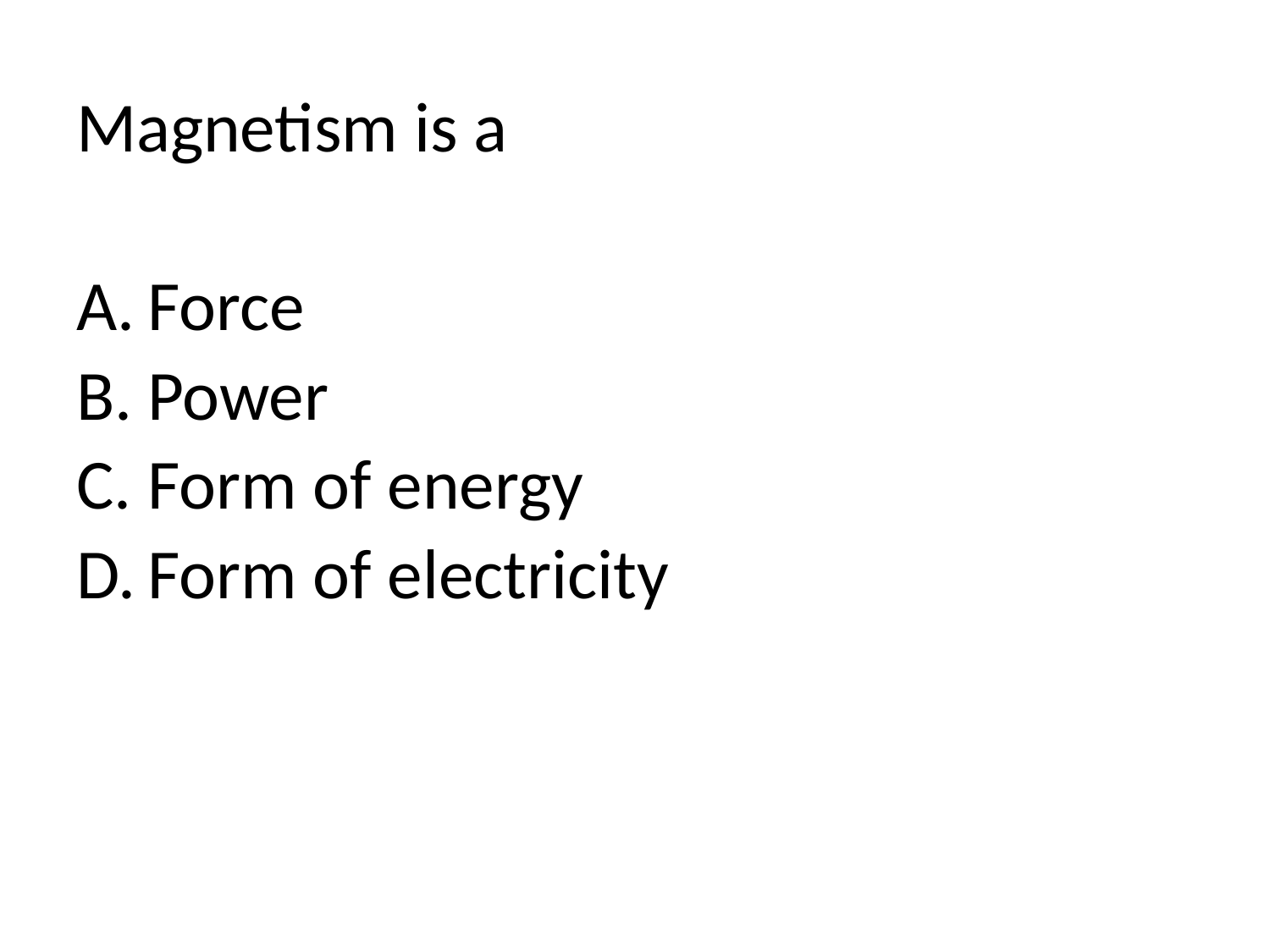

Magnetism is a

Force
Power
Form of energy
Form of electricity